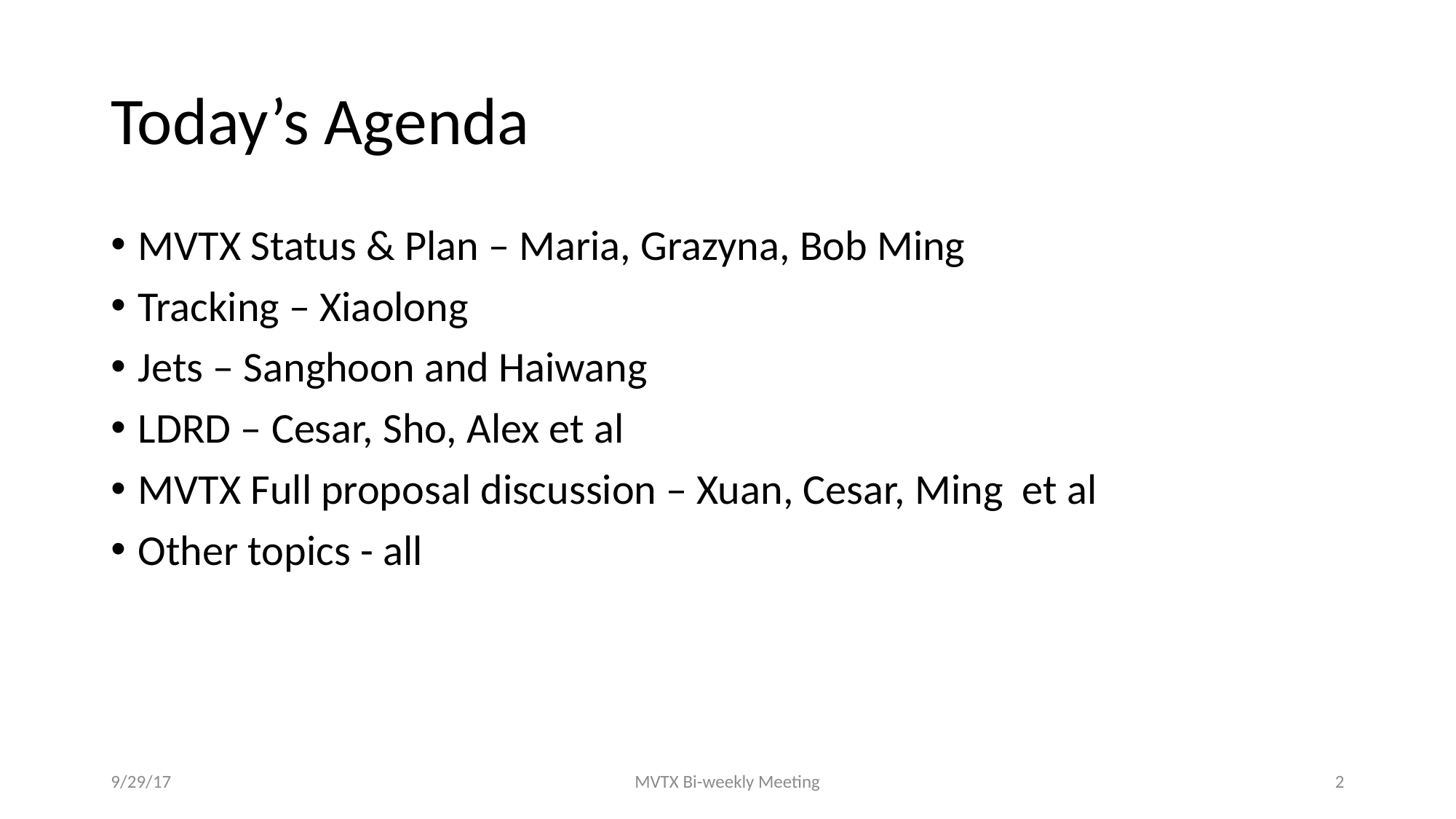

# Today’s Agenda
MVTX Status & Plan – Maria, Grazyna, Bob Ming
Tracking – Xiaolong
Jets – Sanghoon and Haiwang
LDRD – Cesar, Sho, Alex et al
MVTX Full proposal discussion – Xuan, Cesar, Ming  et al
Other topics - all
9/29/17
MVTX Bi-weekly Meeting
2